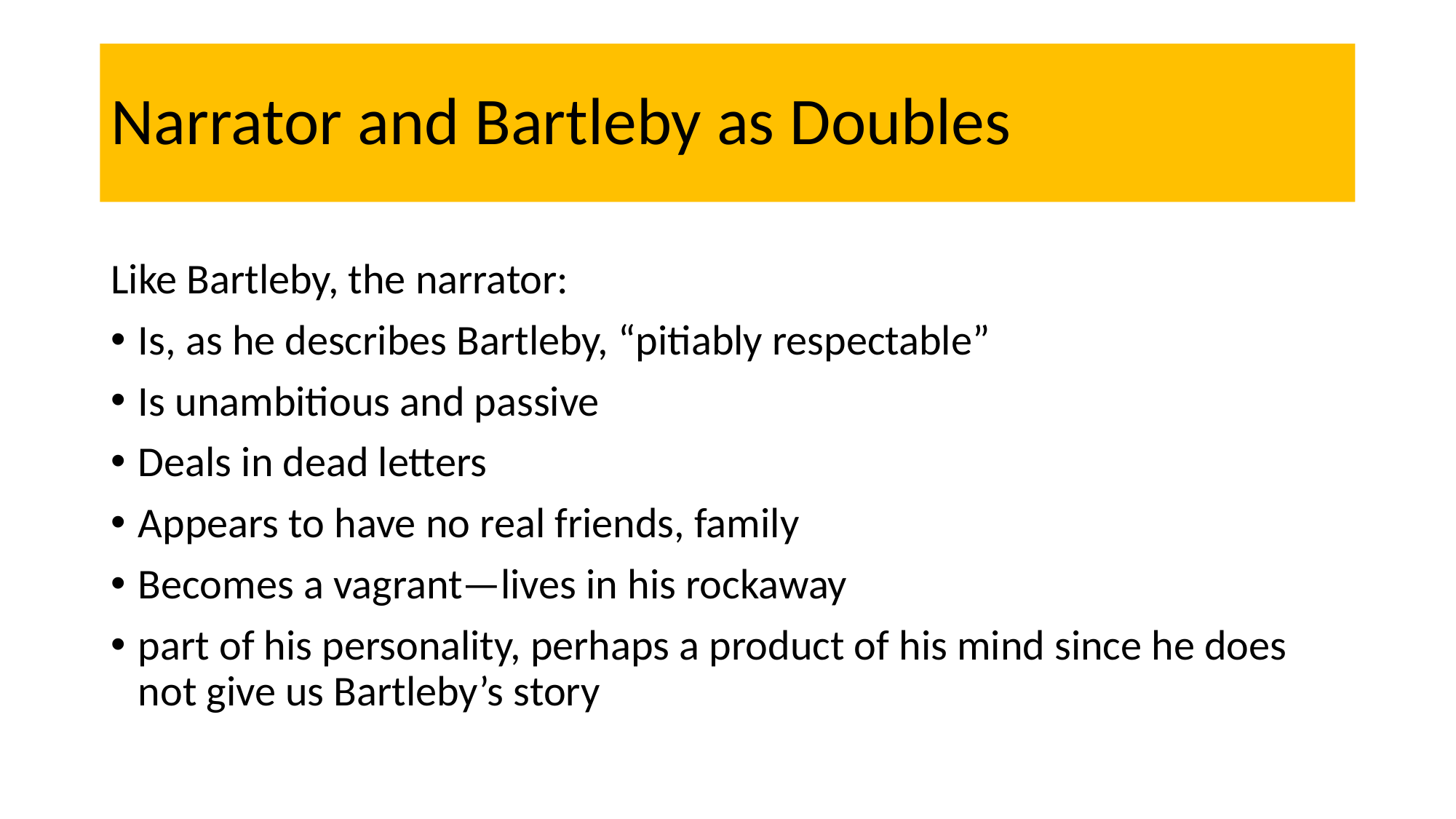

# Narrator and Bartleby as Doubles
Like Bartleby, the narrator:
Is, as he describes Bartleby, “pitiably respectable”
Is unambitious and passive
Deals in dead letters
Appears to have no real friends, family
Becomes a vagrant—lives in his rockaway
part of his personality, perhaps a product of his mind since he does not give us Bartleby’s story